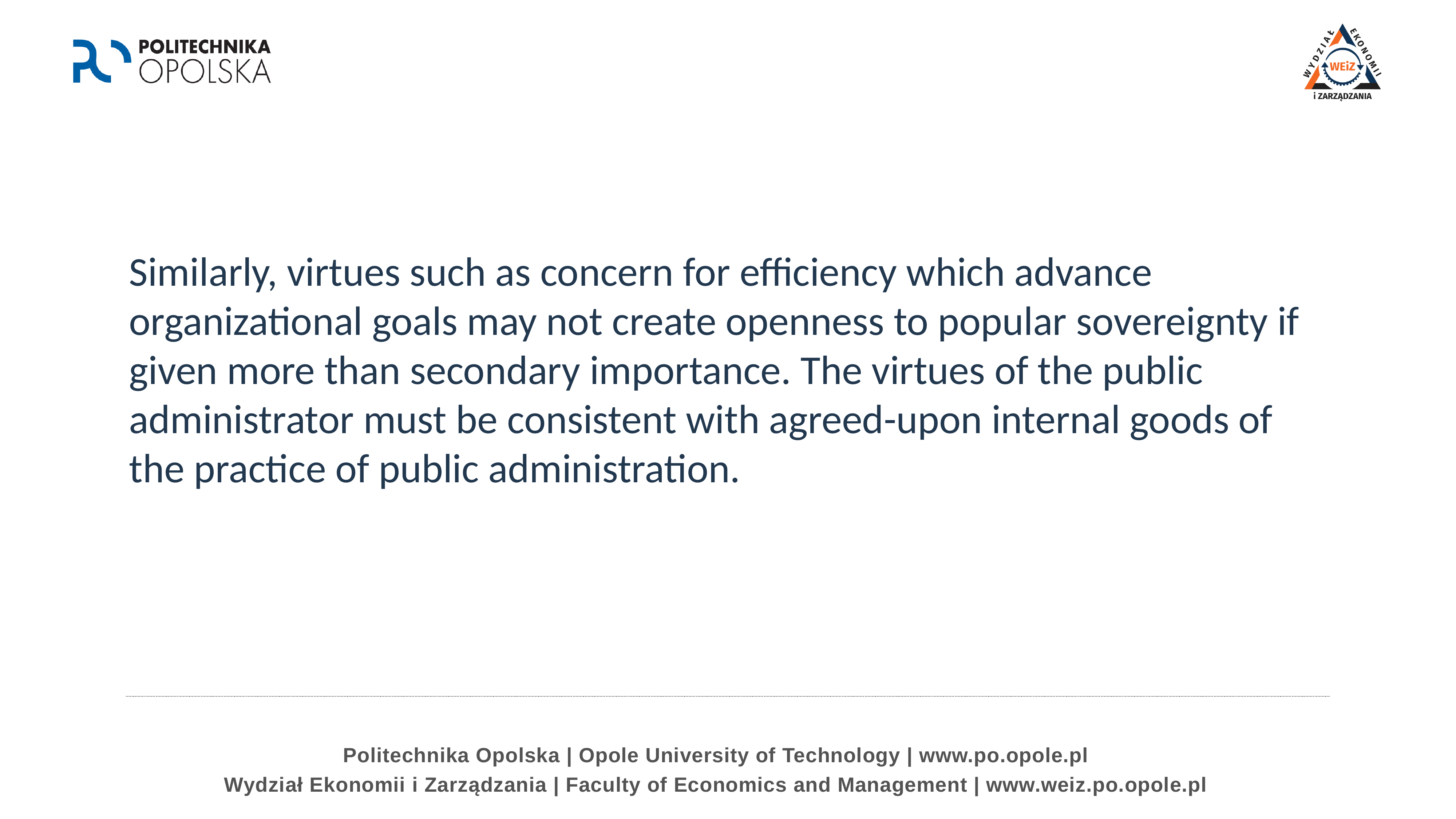

Similarly, virtues such as concern for efficiency which advance organizational goals may not create openness to popular sovereignty if given more than secondary importance. The virtues of the public administrator must be consistent with agreed-upon internal goods of the practice of public administration.